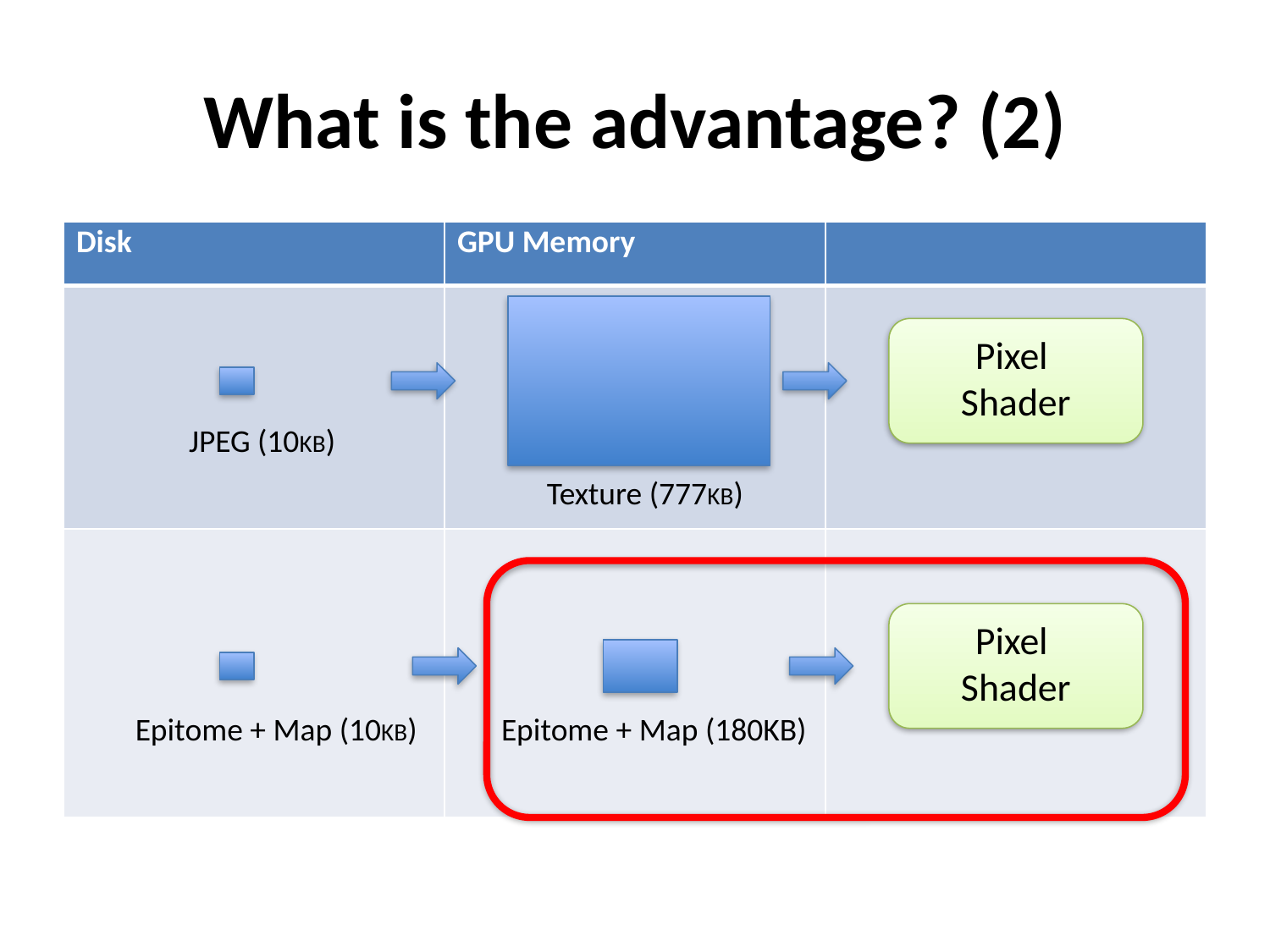

# What is the advantage? (2)
| Disk | GPU Memory |  |
| --- | --- | --- |
|  |  |  |
|  |  |  |

Pixel
Shader

JPEG (10KB)
Texture (777KB)

Pixel
Shader

Epitome + Map (10KB)
Epitome + Map (180KB)